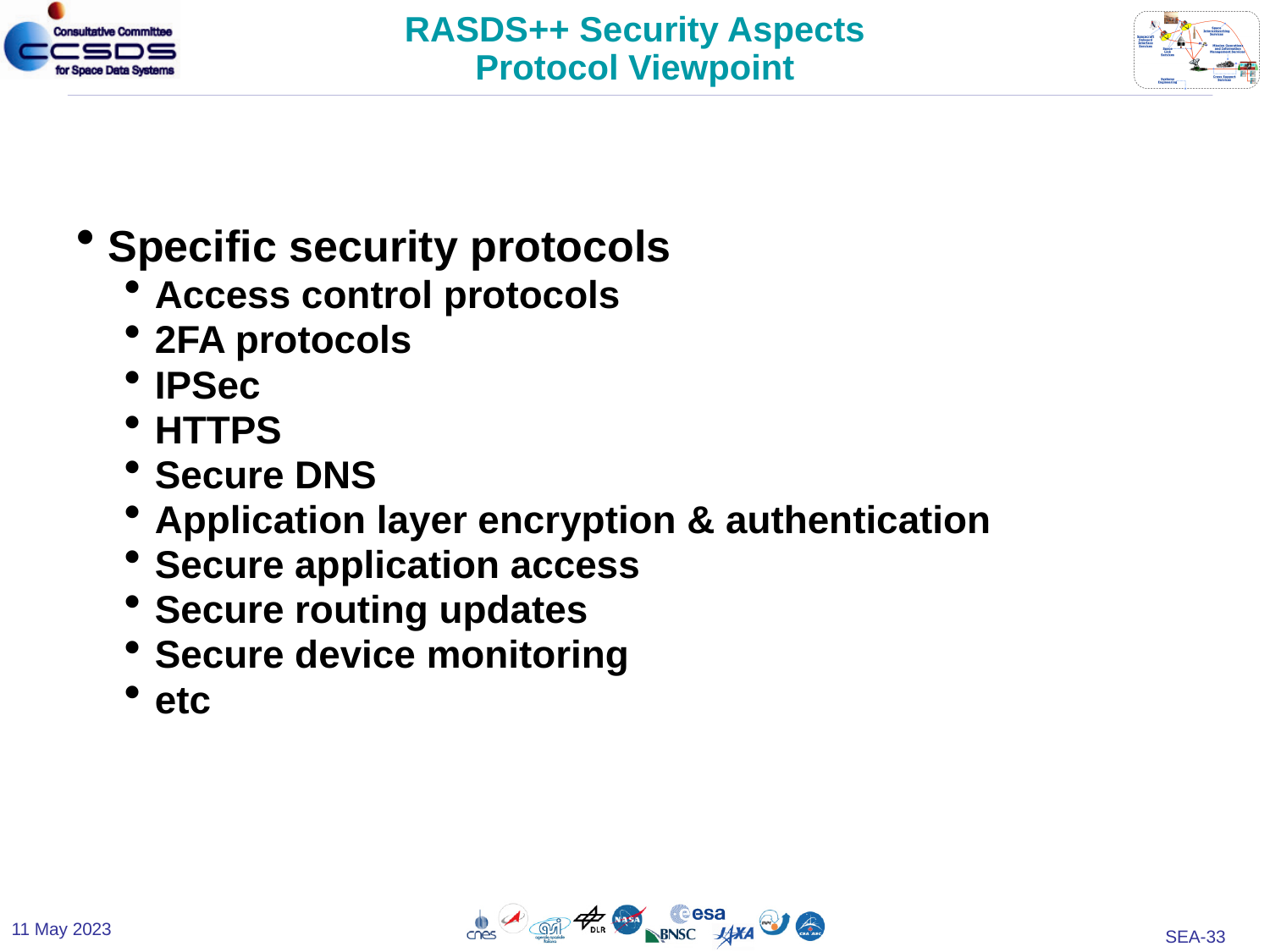

# RASDS++ Security Aspects Protocol Viewpoint
Specific security protocols
Access control protocols
2FA protocols
IPSec
HTTPS
Secure DNS
Application layer encryption & authentication
Secure application access
Secure routing updates
Secure device monitoring
etc

11 May 2023